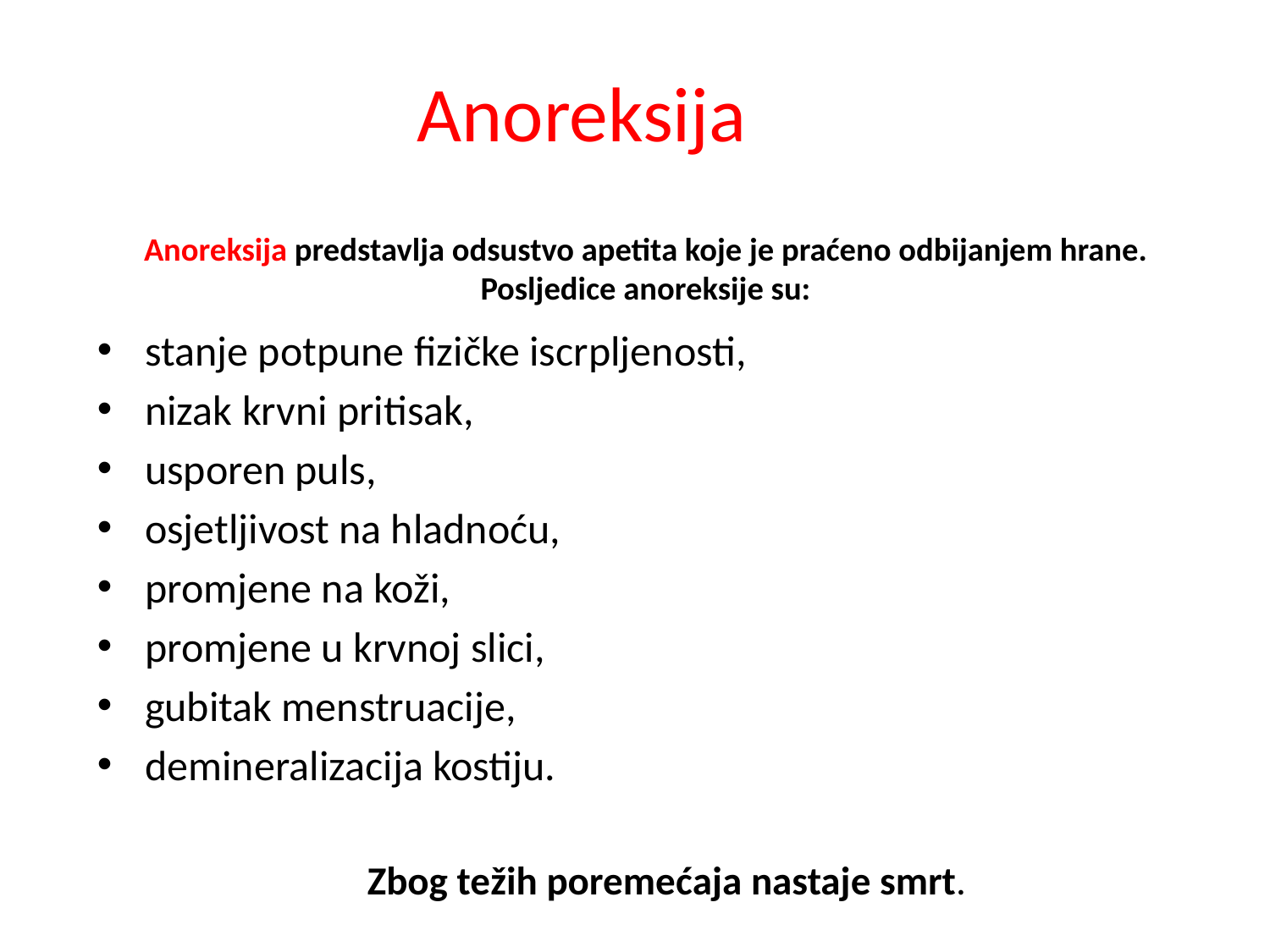

# Anoreksija
Anoreksija predstavlja odsustvo apetita koje je praćeno odbijanjem hrane. Posljedice anoreksije su:

stanje potpune fizičke iscrpljenosti,
nizak krvni pritisak,
usporen puls,
osjetljivost na hladnoću,
promjene na koži,
promjene u krvnoj slici,
gubitak menstruacije,
demineralizacija kostiju.

Zbog težih poremećaja nastaje smrt.